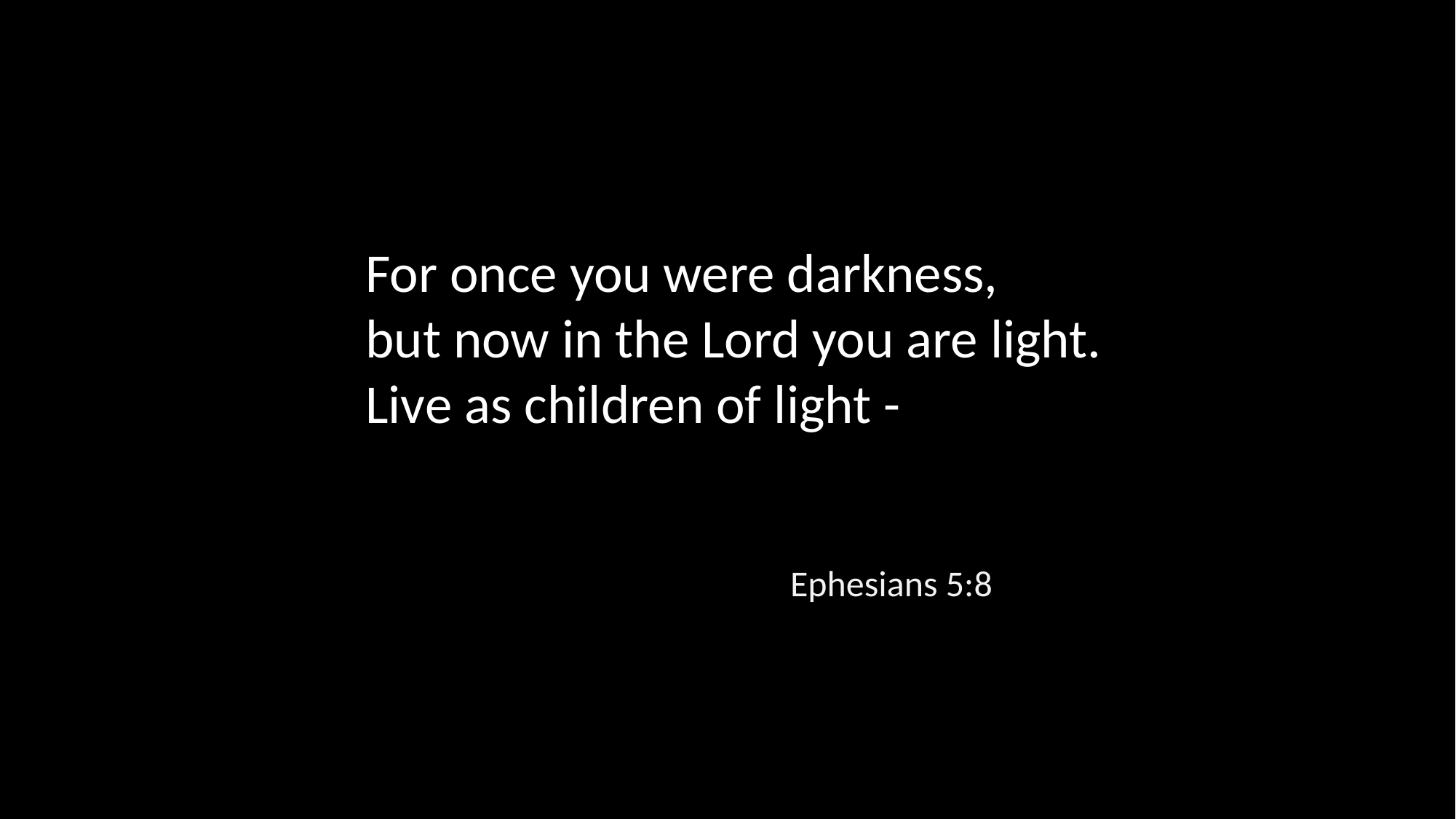

For once you were darkness,
but now in the Lord you are light.
Live as children of light -
Ephesians 5:8